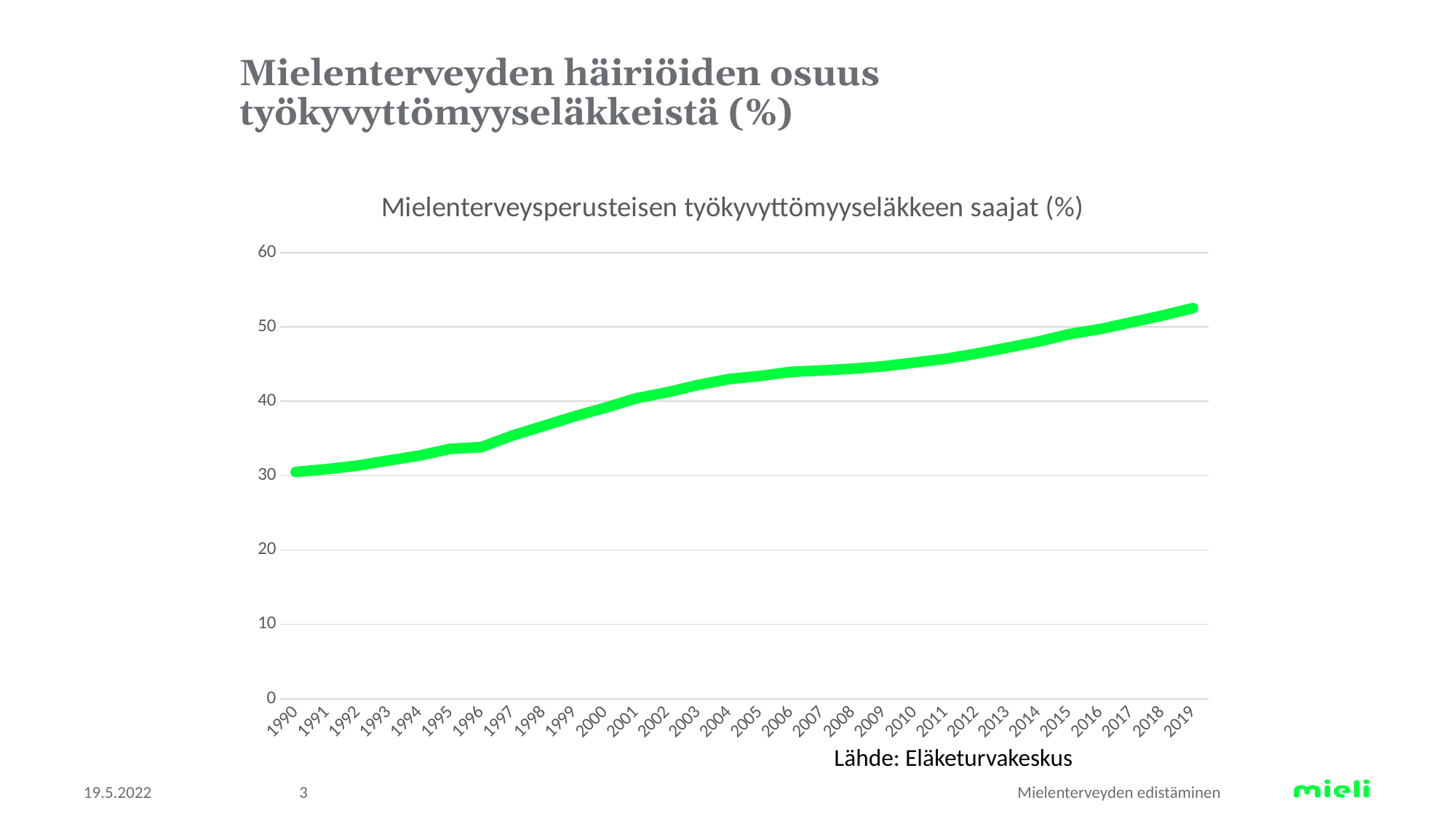

# Mielenterveyden häiriöiden osuus työkyvyttömyyseläkkeistä (%)

### Chart: Mielenterveysperusteisen työkyvyttömyyseläkkeen saajat (%)

| Category | Mielenterveysperusteiset työkyvyttömyyseläkkeet (%) |
|---|---|
| 1990 | 30.49374942517351 |
| 1991 | 30.860819868175877 |
| 1992 | 31.349066089242267 |
| 1993 | 32.03298565350002 |
| 1994 | 32.698516937558146 |
| 1995 | 33.6066309791055 |
| 1996 | 33.83639552564107 |
| 1997 | 35.3838386711417 |
| 1998 | 36.6703169121121 |
| 1999 | 37.95873147763468 |
| 2000 | 39.11890975203581 |
| 2001 | 40.38743265807631 |
| 2002 | 41.201764144319 |
| 2003 | 42.183119664850224 |
| 2004 | 42.9819944380725 |
| 2005 | 43.387869439706584 |
| 2006 | 43.94207807207854 |
| 2007 | 44.13423003754981 |
| 2008 | 44.37098925147892 |
| 2009 | 44.7 |
| 2010 | 45.2 |
| 2011 | 45.7 |
| 2012 | 46.4 |
| 2013 | 47.2 |
| 2014 | 48.0197325762753 |
| 2015 | 49.0155938723638 |
| 2016 | 49.7 |
| 2017 | 50.6 |
| 2018 | 51.5 |
| 2019 | 52.5179708779618 |
Lähde: Eläketurvakeskus
19.5.2022
3
Mielenterveyden edistäminen